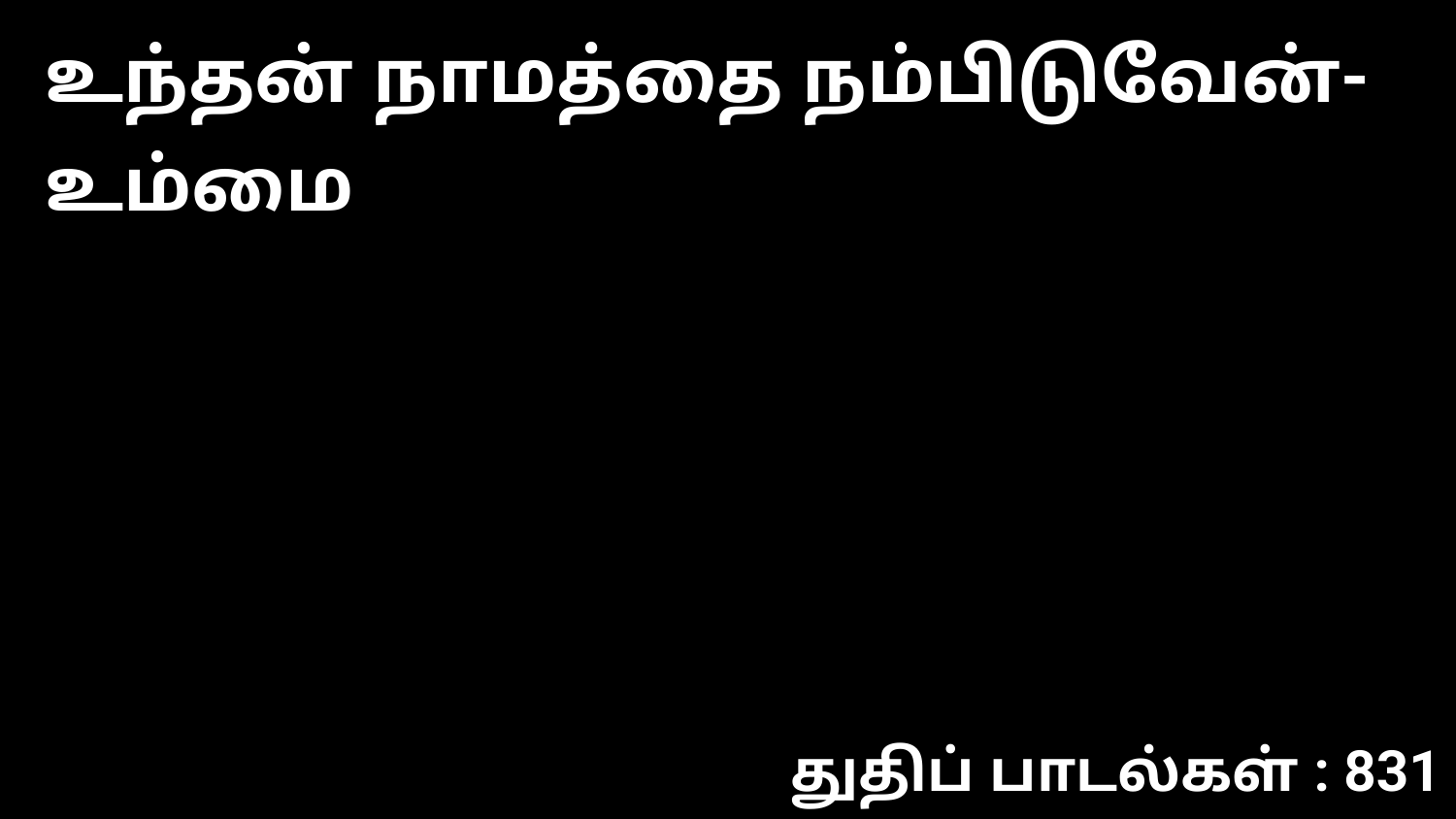

உந்தன் நாமத்தை நம்பிடுவேன்-உம்மை
துதிப் பாடல்கள் : 831